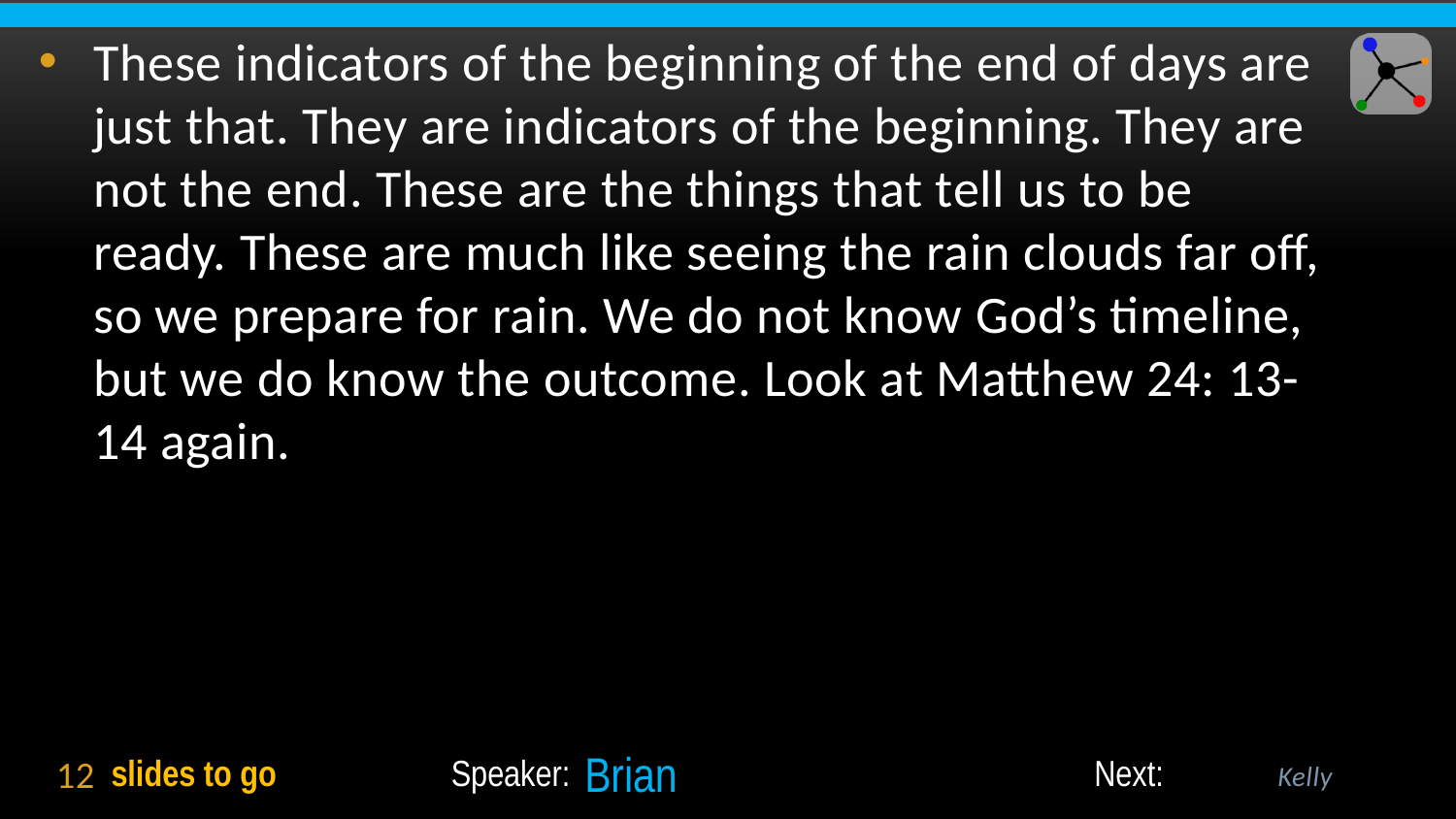

These indicators of the beginning of the end of days are just that. They are indicators of the beginning. They are not the end. These are the things that tell us to be ready. These are much like seeing the rain clouds far off, so we prepare for rain. We do not know God’s timeline, but we do know the outcome. Look at Matthew 24: 13-14 again.

12
Kelly